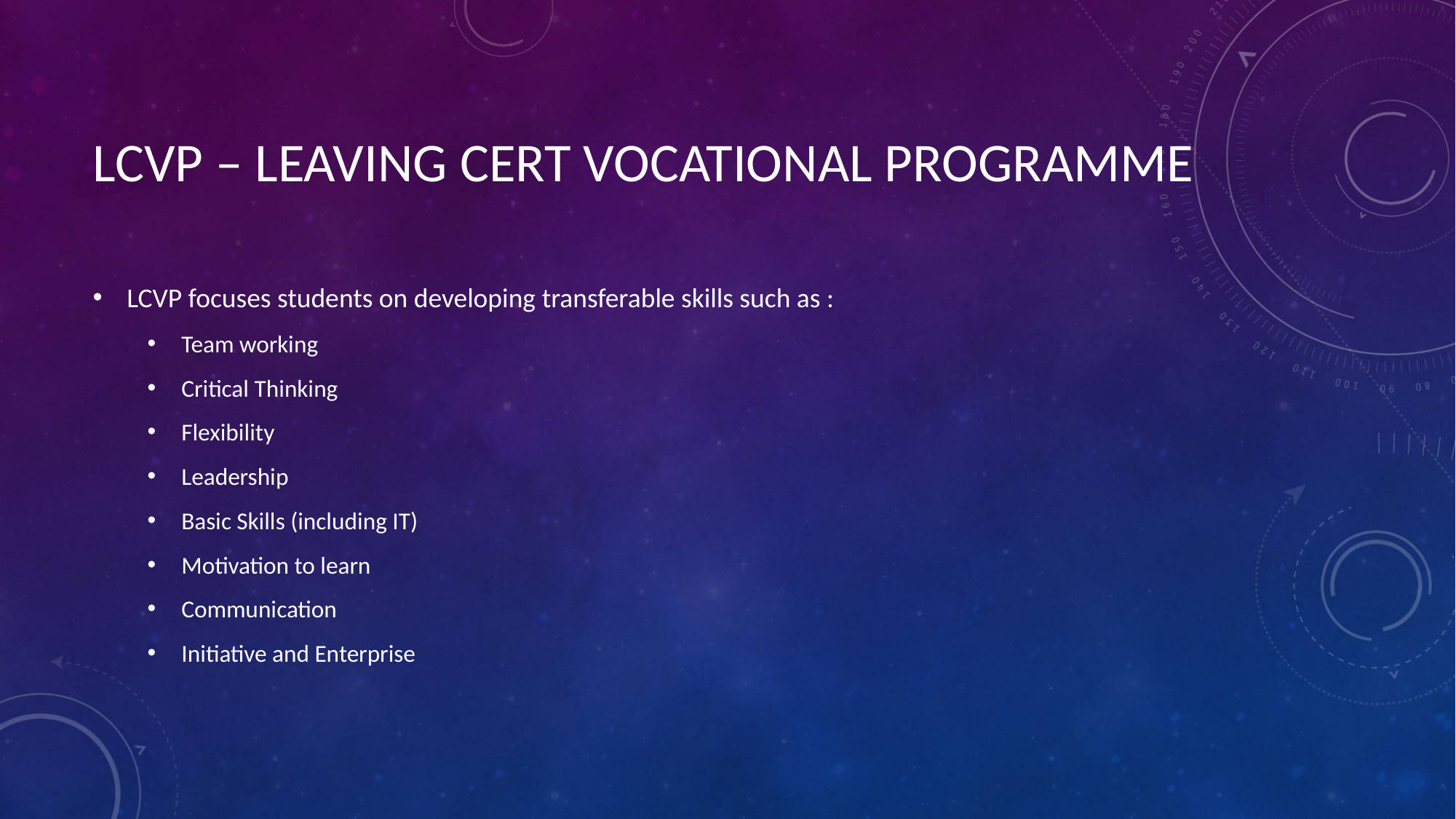

# LCvp – leaving cert vocational programme
LCVP focuses students on developing transferable skills such as :
Team working
Critical Thinking
Flexibility
Leadership
Basic Skills (including IT)
Motivation to learn
Communication
Initiative and Enterprise